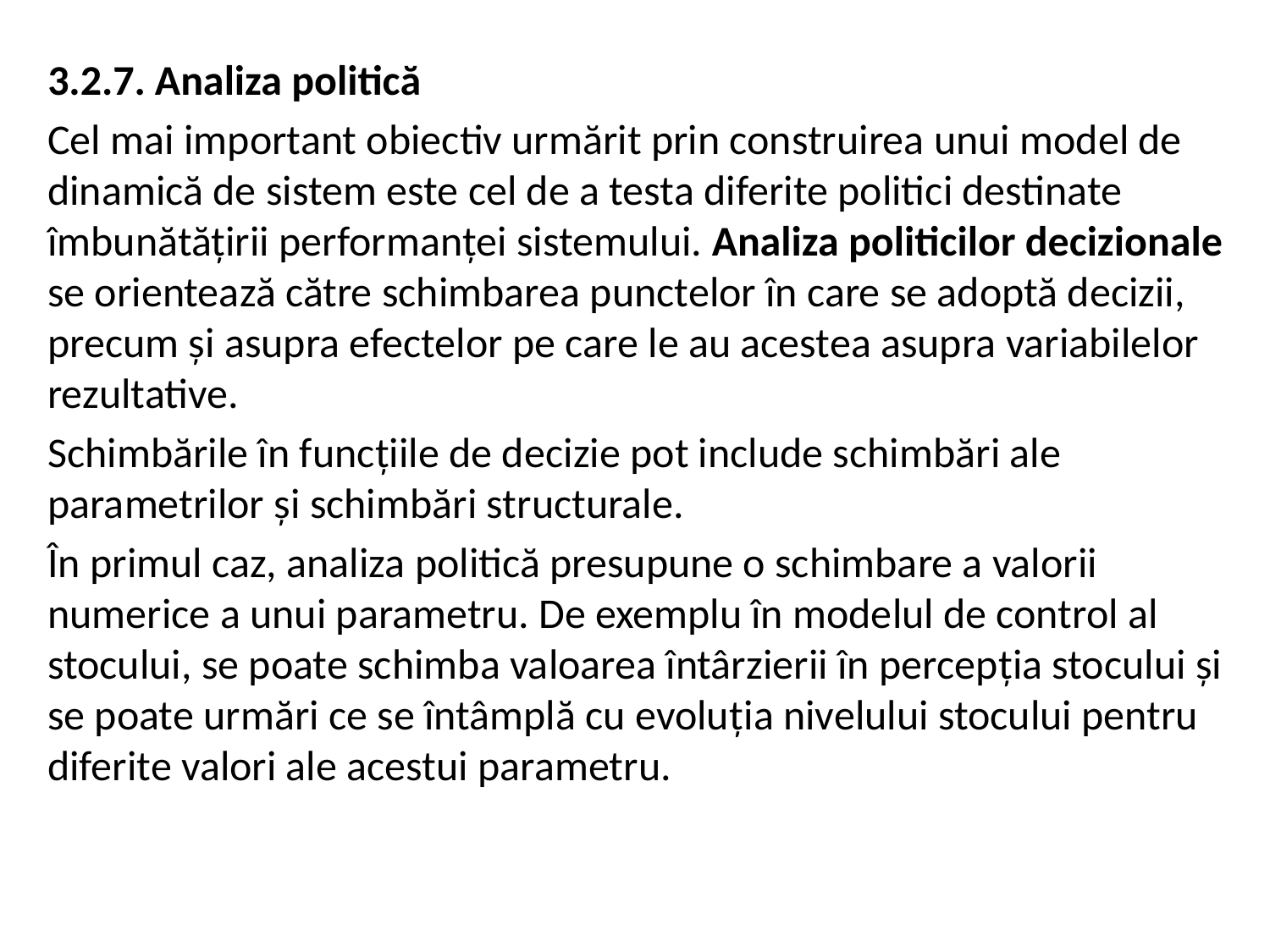

3.2.7. Analiza politică
Cel mai important obiectiv urmărit prin construirea unui model de dinamică de sistem este cel de a testa diferite politici destinate îmbunătățirii performanței sistemului. Analiza politicilor decizionale se orientează către schimbarea punctelor în care se adoptă decizii, precum și asupra efectelor pe care le au acestea asupra variabilelor rezultative.
Schimbările în funcțiile de decizie pot include schimbări ale parametrilor și schimbări structurale.
În primul caz, analiza politică presupune o schimbare a valorii numerice a unui parametru. De exemplu în modelul de control al stocului, se poate schimba valoarea întârzierii în percepția stocului și se poate urmări ce se întâmplă cu evoluția nivelului stocului pentru diferite valori ale acestui parametru.